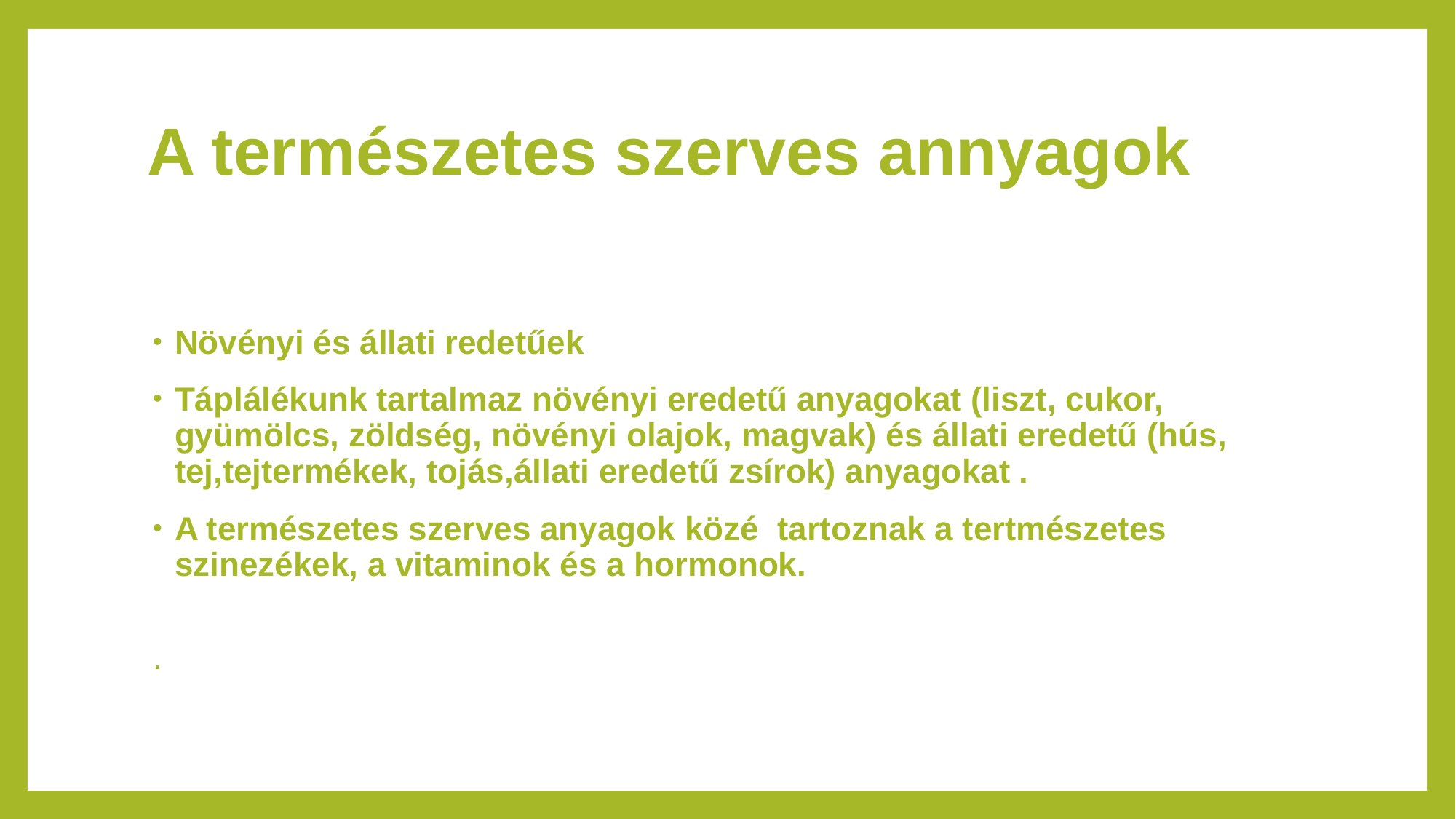

# A természetes szerves annyagok
Növényi és állati redetűek
Táplálékunk tartalmaz növényi eredetű anyagokat (liszt, cukor, gyümölcs, zöldség, növényi olajok, magvak) és állati eredetű (hús, tej,tejtermékek, tojás,állati eredetű zsírok) anyagokat .
A természetes szerves anyagok közé  tartoznak a tertmészetes szinezékek, a vitaminok és a hormonok.
.